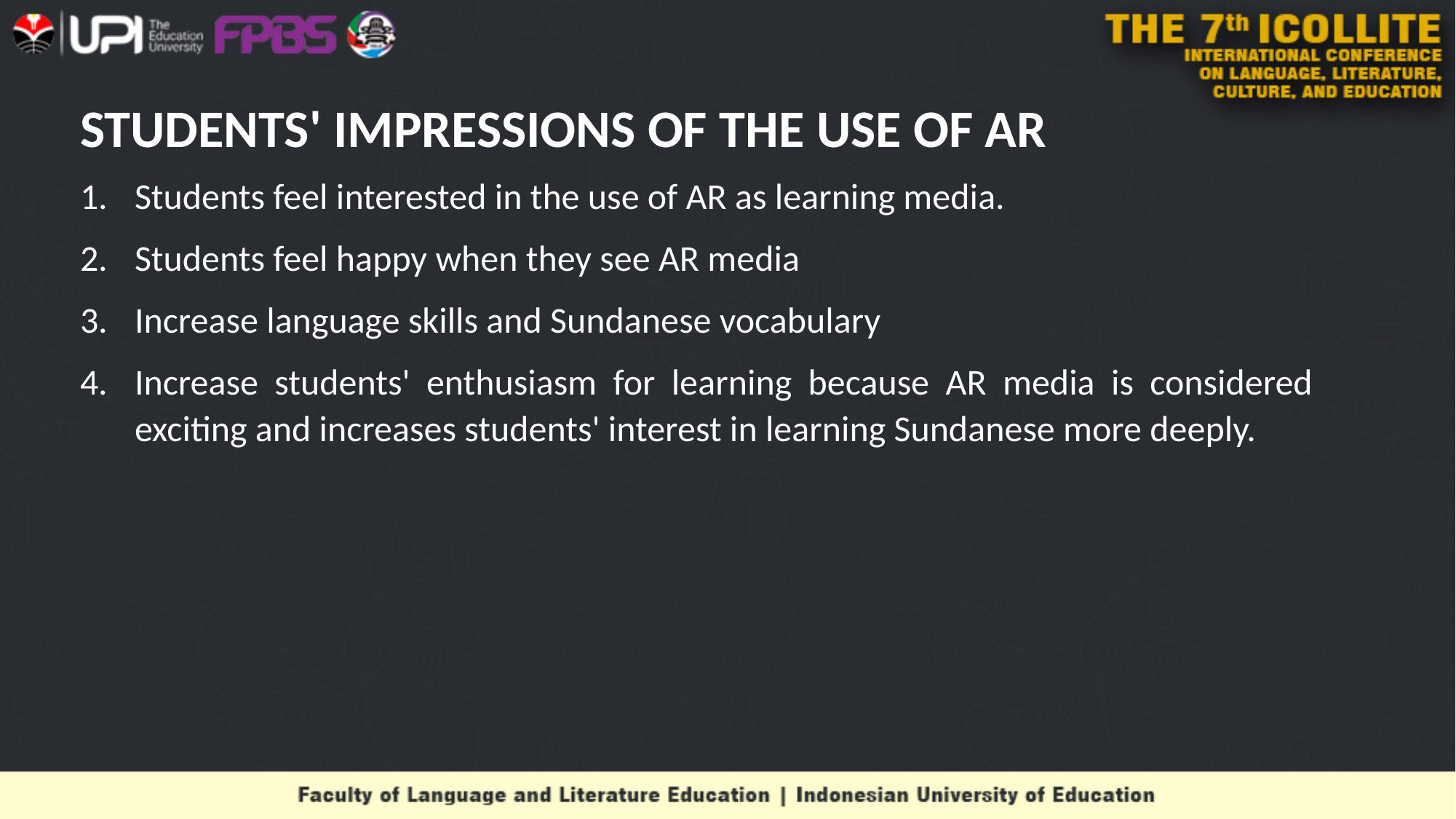

# STUDENTS' IMPRESSIONS OF THE USE OF AR
Students feel interested in the use of AR as learning media.
Students feel happy when they see AR media
Increase language skills and Sundanese vocabulary
Increase students' enthusiasm for learning because AR media is considered exciting and increases students' interest in learning Sundanese more deeply.